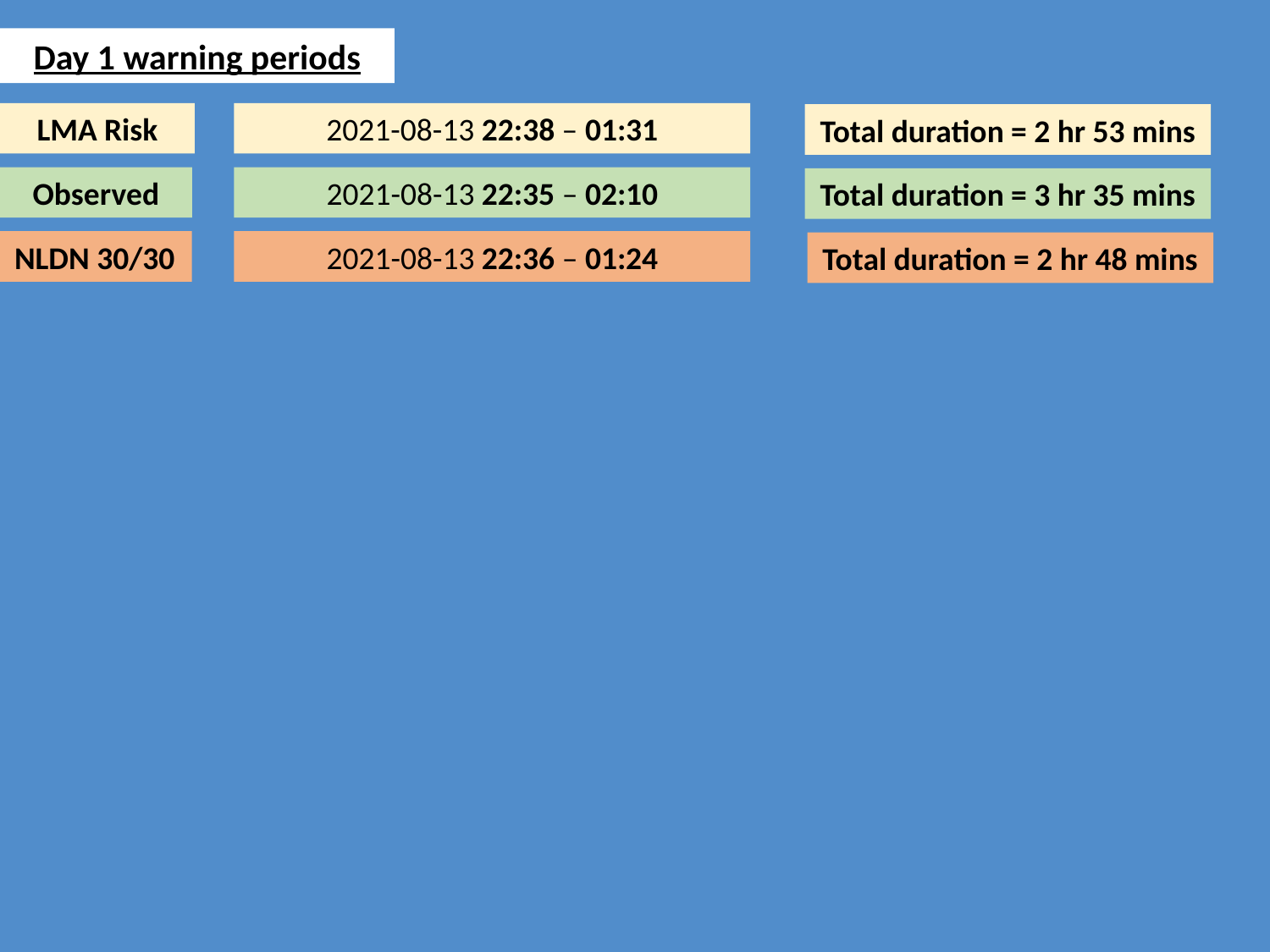

Day 1 warning periods
2021-08-13 22:38 – 01:31
LMA Risk
Total duration = 2 hr 53 mins
2021-08-13 22:35 – 02:10
Observed
Total duration = 3 hr 35 mins
NLDN 30/30
2021-08-13 22:36 – 01:24
Total duration = 2 hr 48 mins